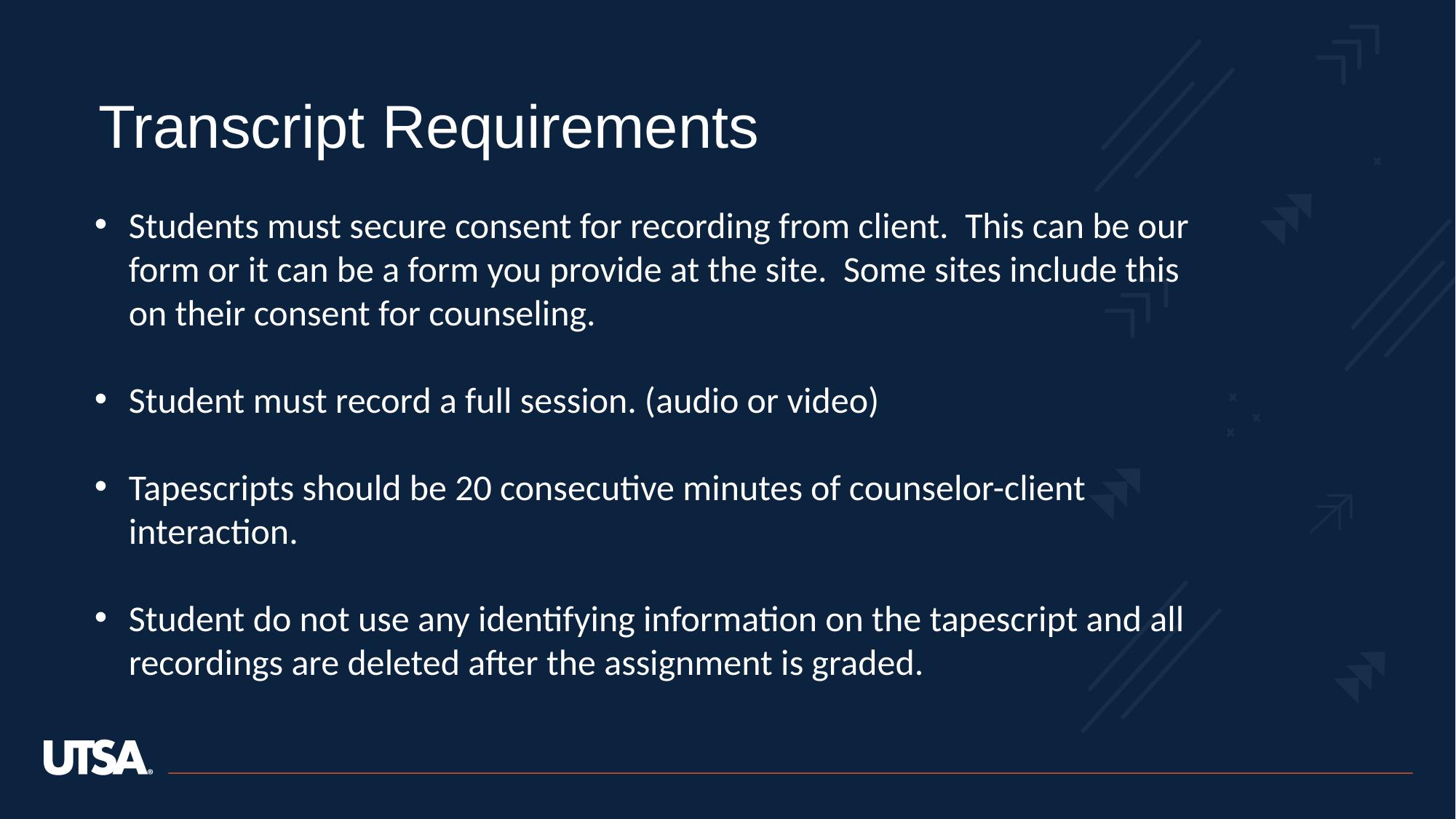

Transcript Requirements
Students must secure consent for recording from client.  This can be our form or it can be a form you provide at the site.  Some sites include this on their consent for counseling.

Student must record a full session. (audio or video)

Tapescripts should be 20 consecutive minutes of counselor-client interaction.

Student do not use any identifying information on the tapescript and all recordings are deleted after the assignment is graded.